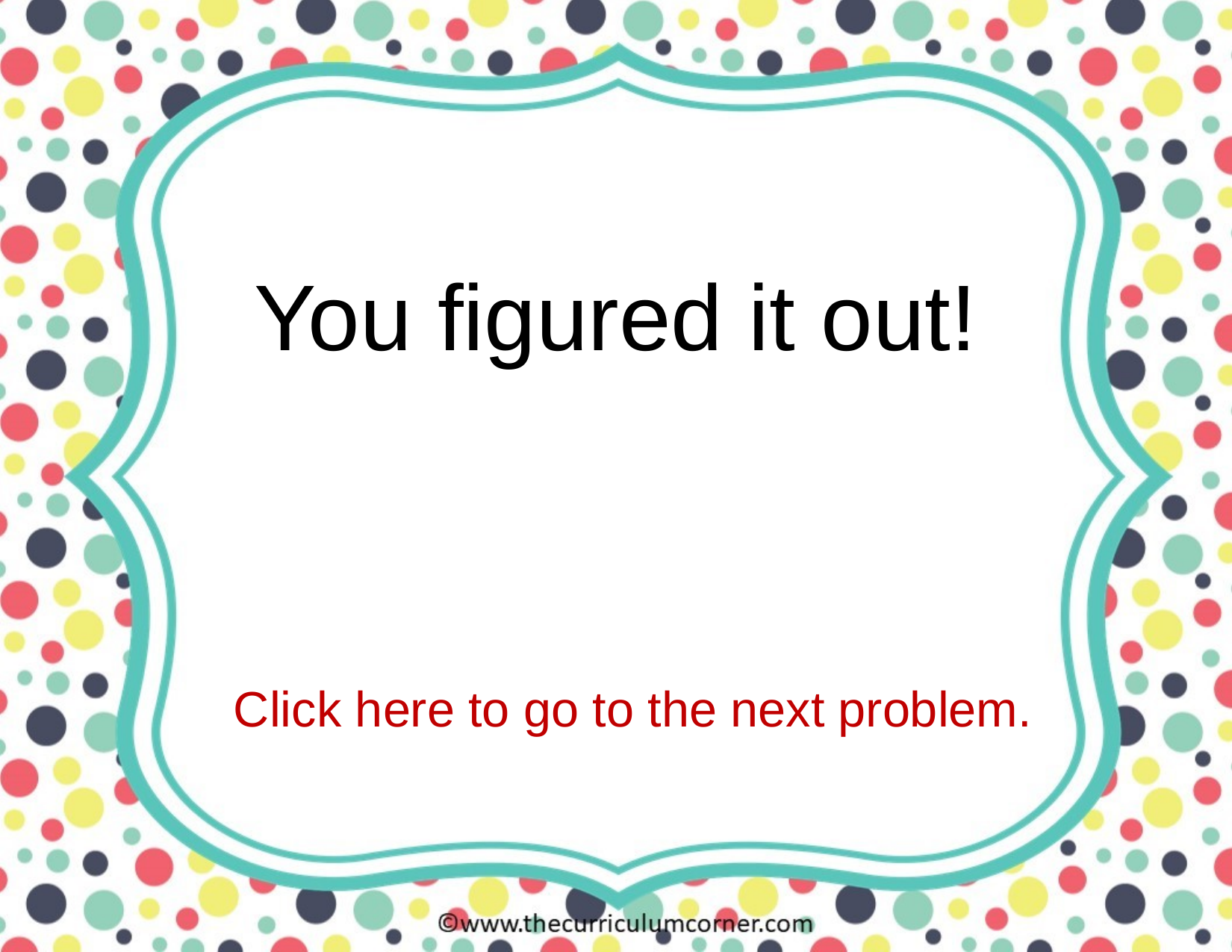

You figured it out!
Click here to go to the next problem.